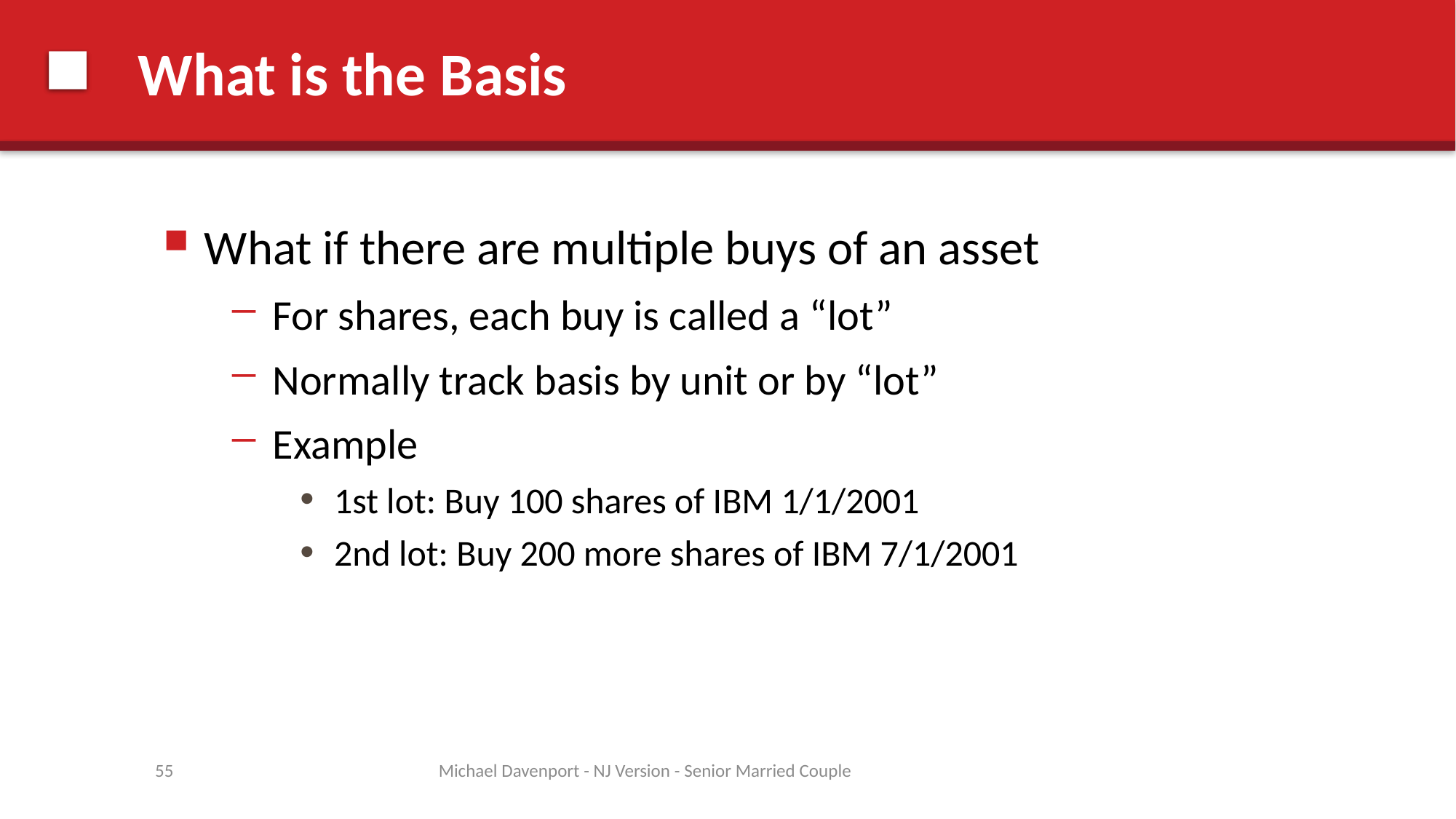

# What is the Basis
What if there are multiple buys of an asset
For shares, each buy is called a “lot”
Normally track basis by unit or by “lot”
Example
1st lot: Buy 100 shares of IBM 1/1/2001
2nd lot: Buy 200 more shares of IBM 7/1/2001

55
Michael Davenport - NJ Version - Senior Married Couple